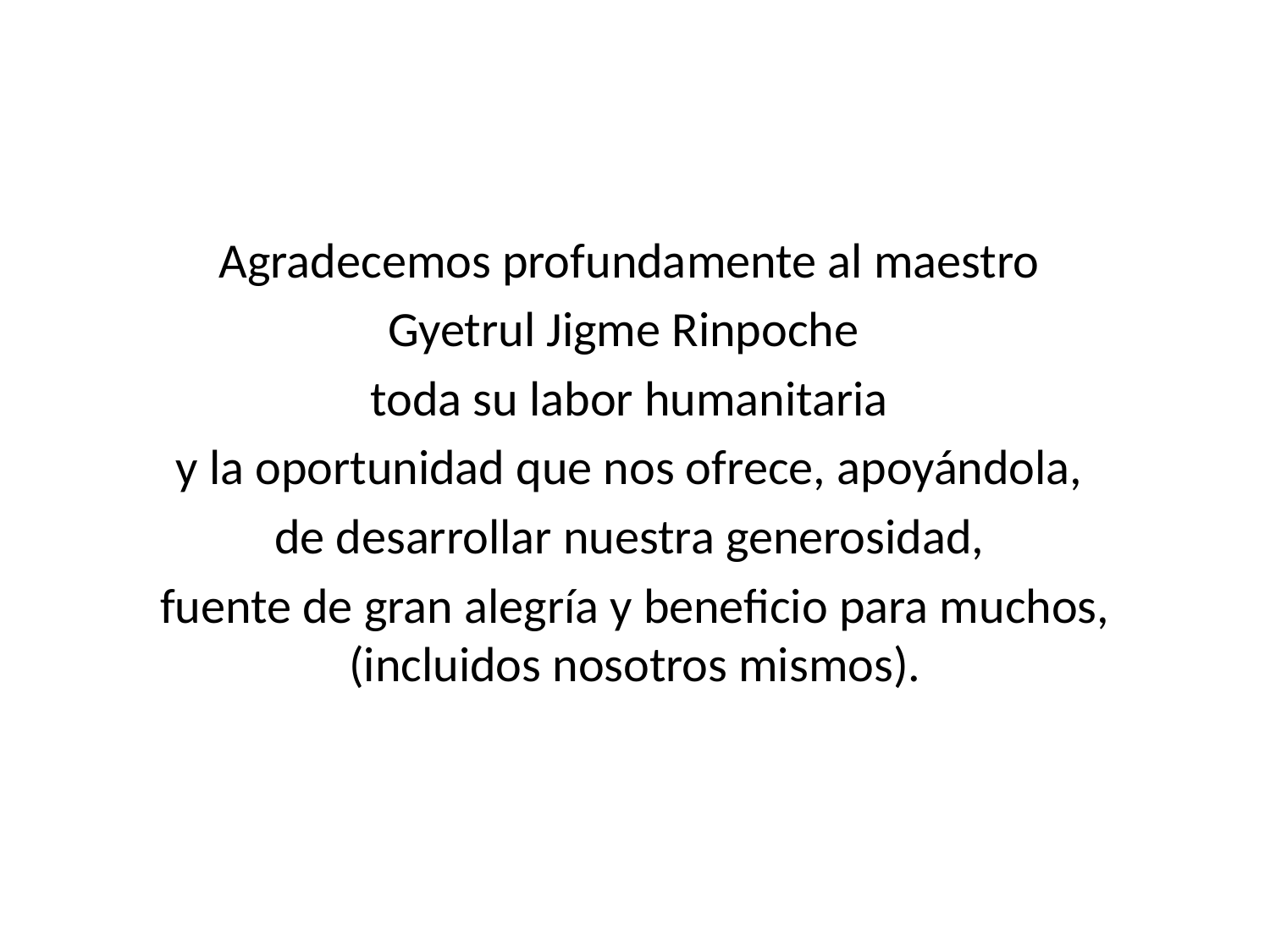

Agradecemos profundamente al maestro
Gyetrul Jigme Rinpoche
toda su labor humanitaria
y la oportunidad que nos ofrece, apoyándola,
de desarrollar nuestra generosidad,
fuente de gran alegría y beneficio para muchos, (incluidos nosotros mismos).